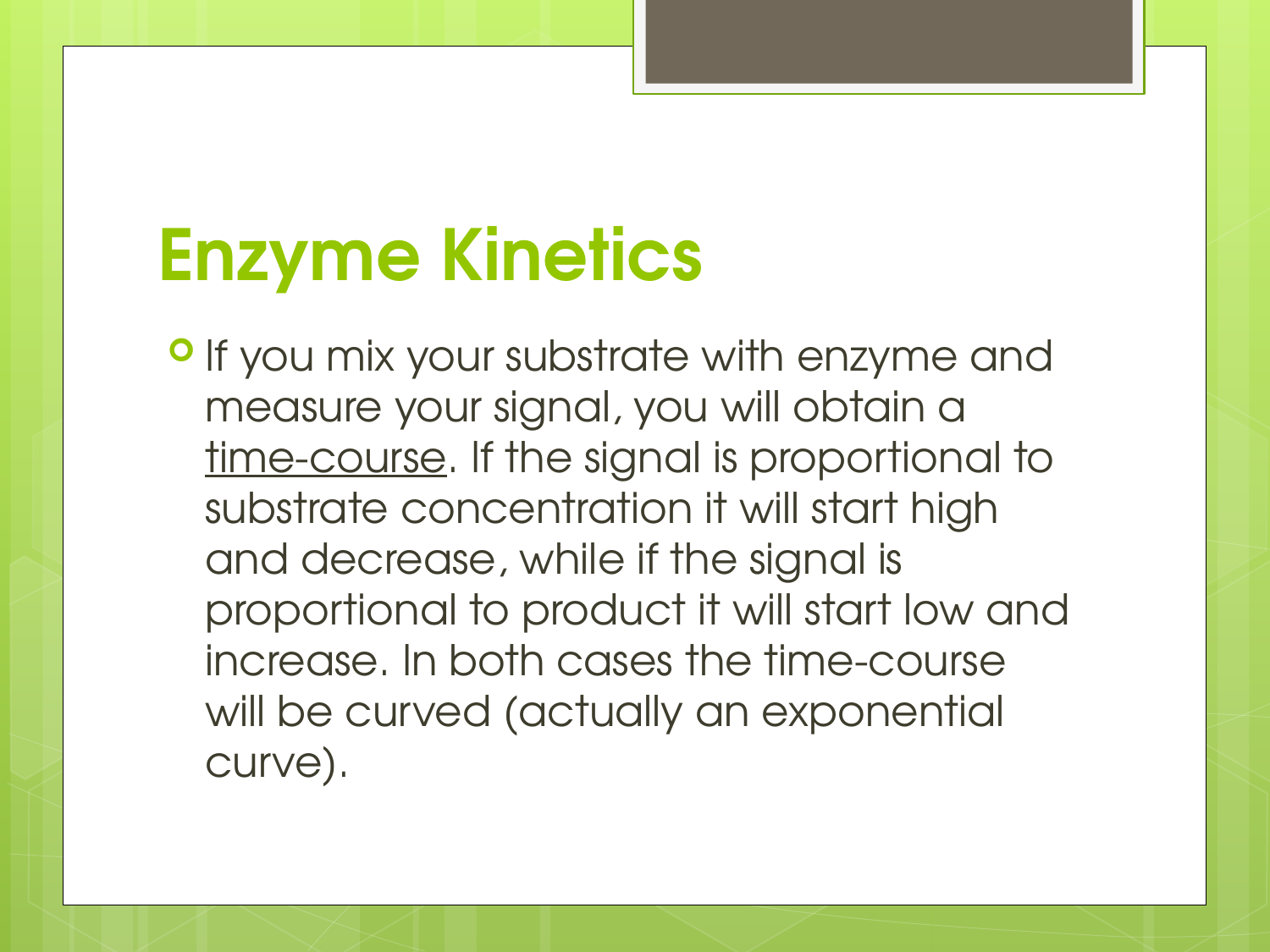

# Enzyme Kinetics
If you mix your substrate with enzyme and measure your signal, you will obtain a time-course. If the signal is proportional to substrate concentration it will start high and decrease, while if the signal is proportional to product it will start low and increase. In both cases the time-course will be curved (actually an exponential curve).